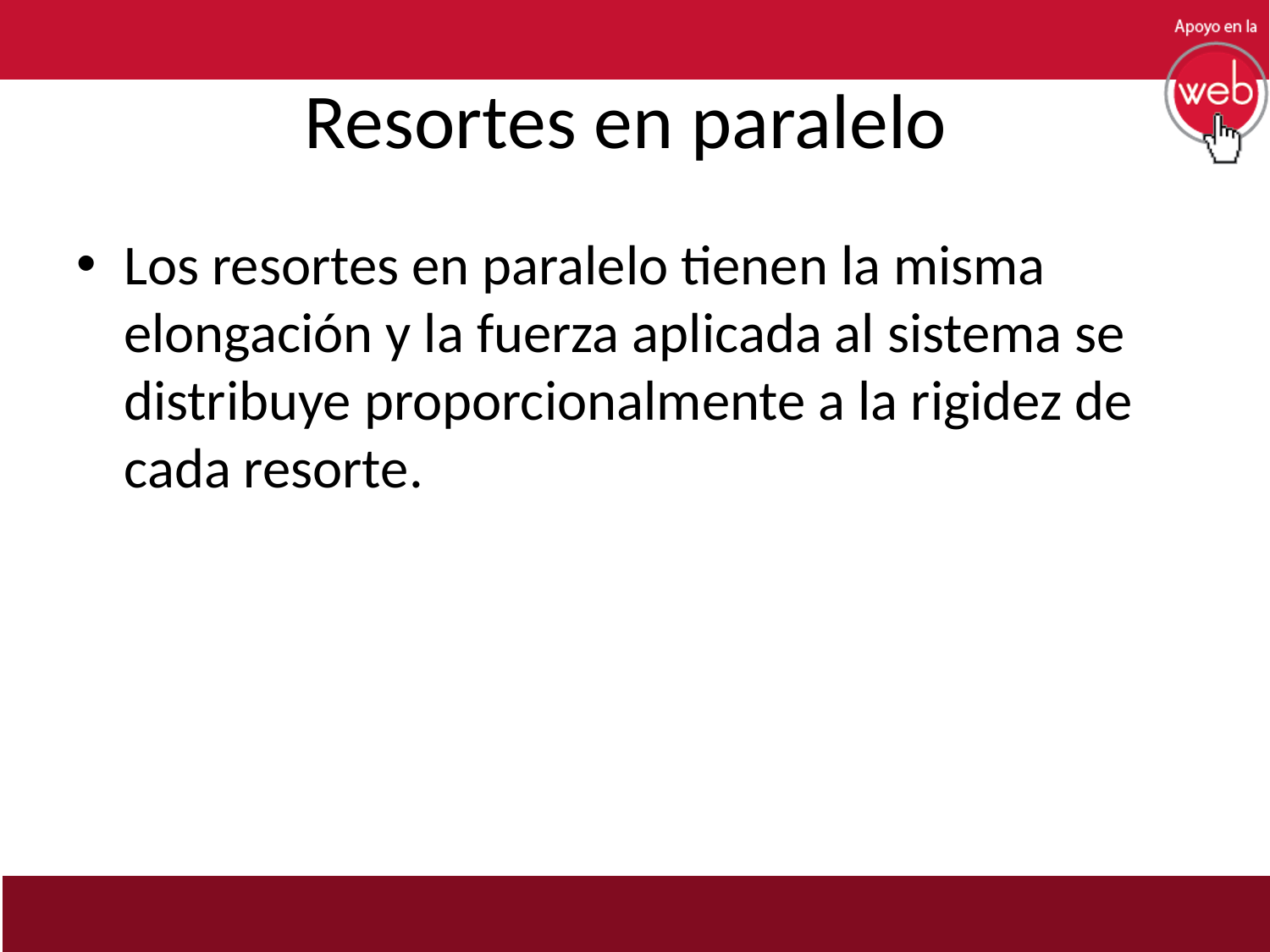

# Resortes en paralelo
Los resortes en paralelo tienen la misma elongación y la fuerza aplicada al sistema se distribuye proporcionalmente a la rigidez de cada resorte.